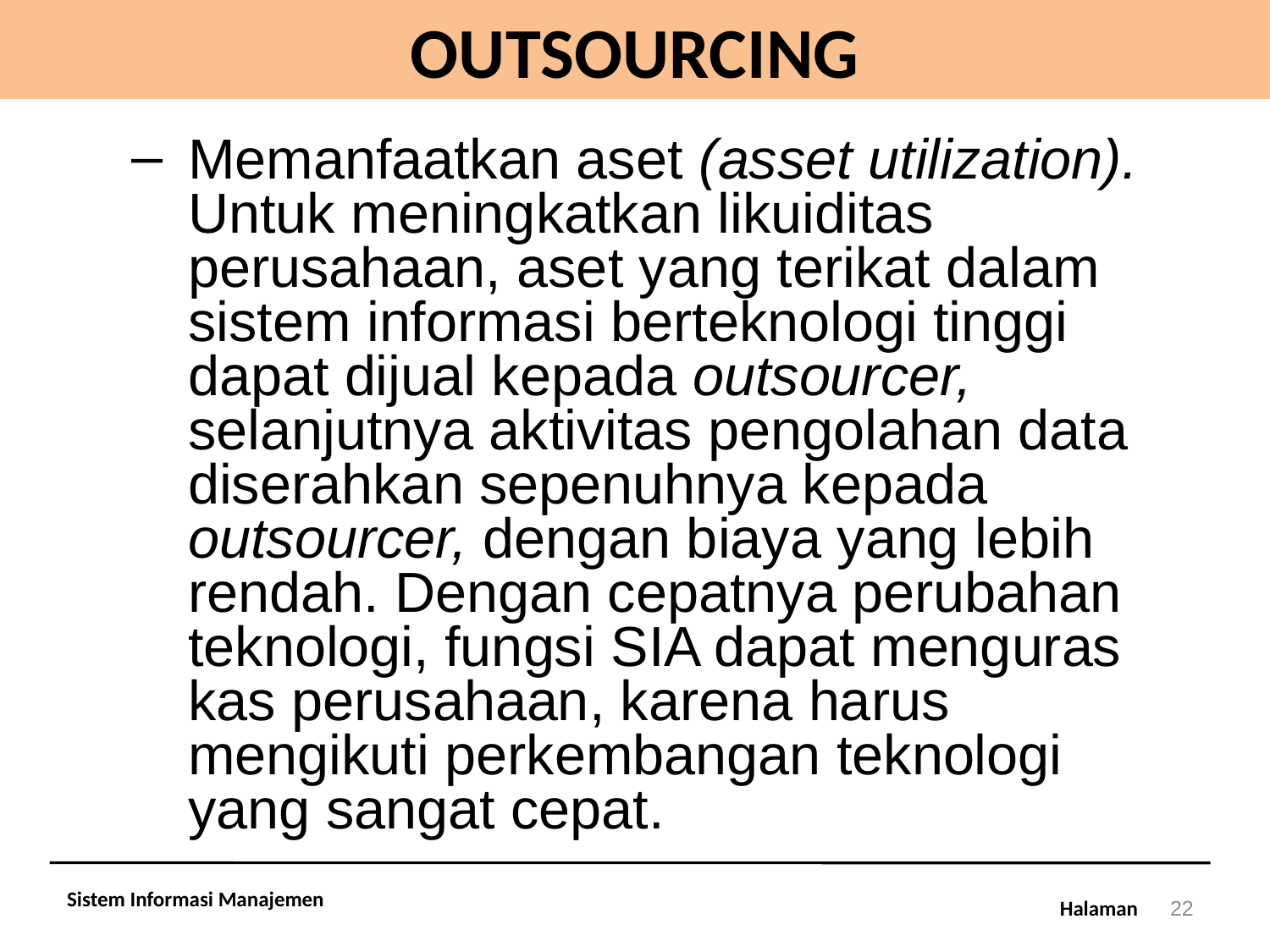

# OUTSOURCING
Memanfaatkan aset (asset utilization). Untuk meningkatkan likuiditas perusahaan, aset yang terikat dalam sistem informasi berteknologi tinggi dapat dijual kepada outsourcer, selanjutnya aktivitas pengolahan data diserahkan sepenuhnya kepada outsourcer, dengan biaya yang lebih rendah. Dengan cepatnya perubahan teknologi, fungsi SIA dapat menguras kas perusahaan, karena harus mengikuti perkembangan teknologi yang sangat cepat.

Sistem Informasi Manajemen
22